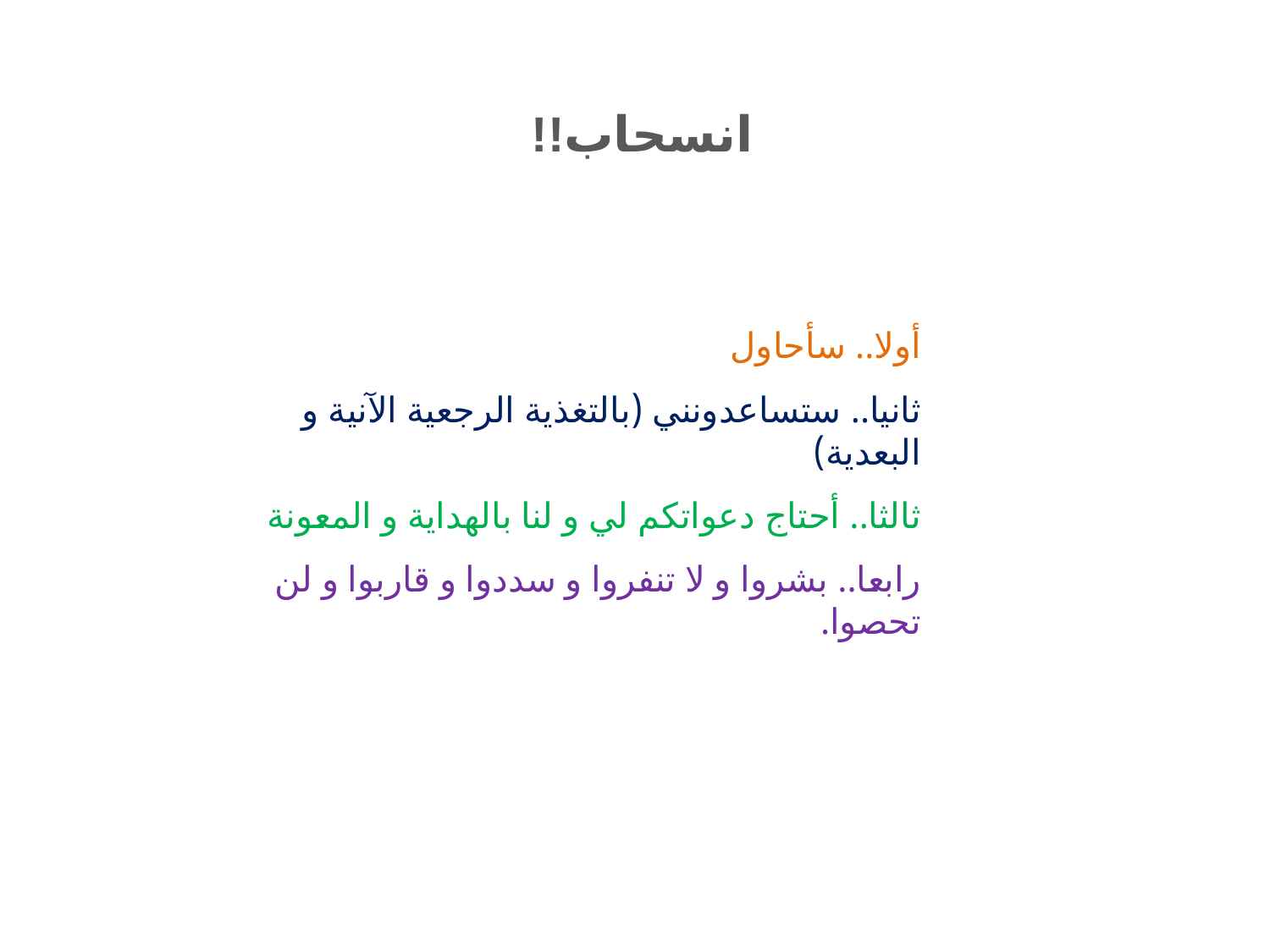

انسحاب!!
أولا.. سأحاول
ثانيا.. ستساعدونني (بالتغذية الرجعية الآنية و البعدية)
ثالثا.. أحتاج دعواتكم لي و لنا بالهداية و المعونة
رابعا.. بشروا و لا تنفروا و سددوا و قاربوا و لن تحصوا.